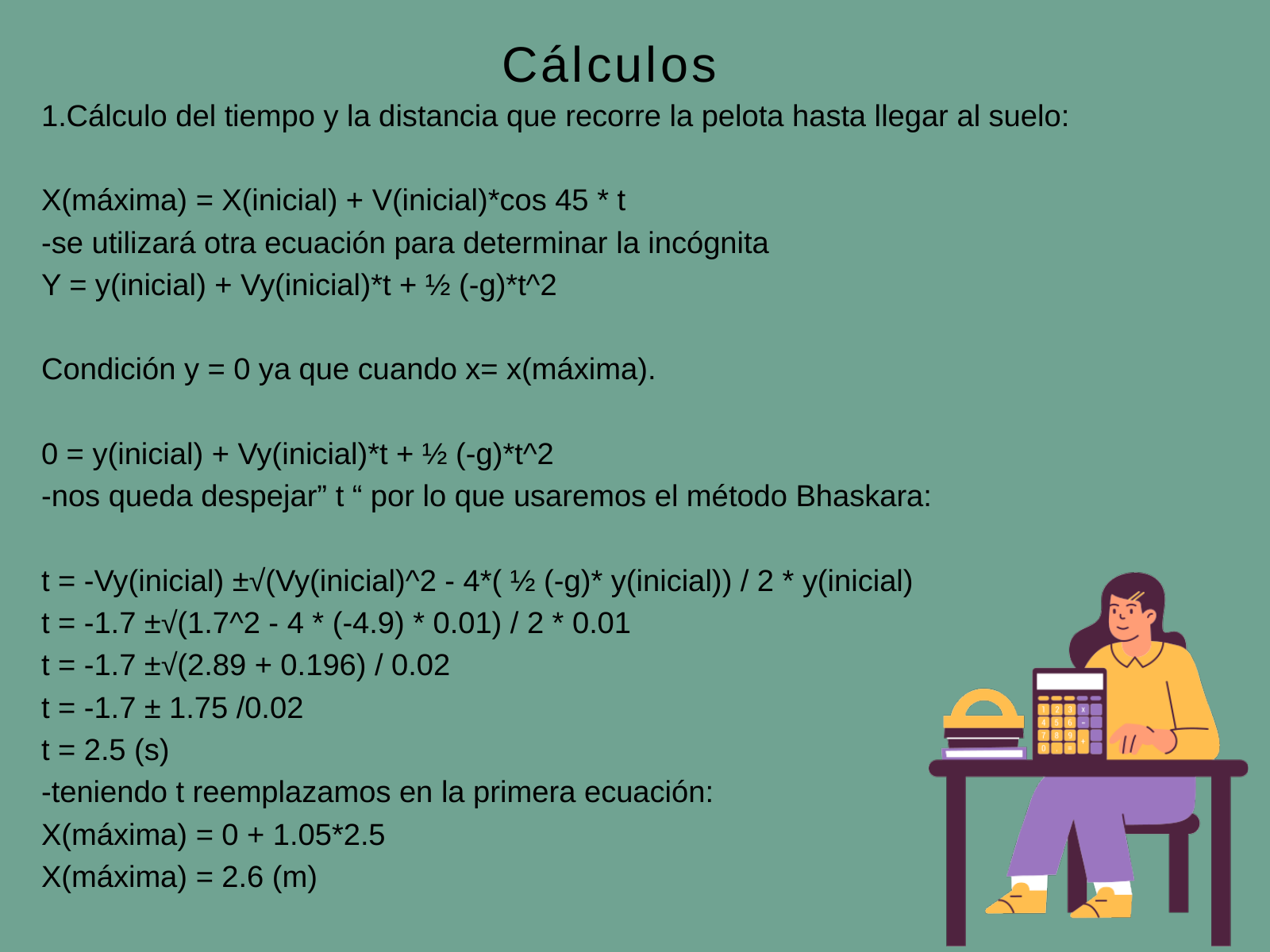

Cálculos
1.Cálculo del tiempo y la distancia que recorre la pelota hasta llegar al suelo:

X(máxima) = X(inicial) + V(inicial)*cos 45 * t
-se utilizará otra ecuación para determinar la incógnita
Y = y(inicial) + Vy(inicial)*t + ½ (-g)*t^2

Condición y = 0 ya que cuando x= x(máxima).

0 = y(inicial) + Vy(inicial)*t + ½ (-g)*t^2
-nos queda despejar” t “ por lo que usaremos el método Bhaskara:

t = -Vy(inicial) ±√(Vy(inicial)^2 - 4*( ½ (-g)* y(inicial)) / 2 * y(inicial)
t = -1.7 ±√(1.7^2 - 4 * (-4.9) * 0.01) / 2 * 0.01
t = -1.7 ±√(2.89 + 0.196) / 0.02
t = -1.7 ± 1.75 /0.02
t = 2.5 (s)
-teniendo t reemplazamos en la primera ecuación:
X(máxima) = 0 + 1.05*2.5
X(máxima) = 2.6 (m)